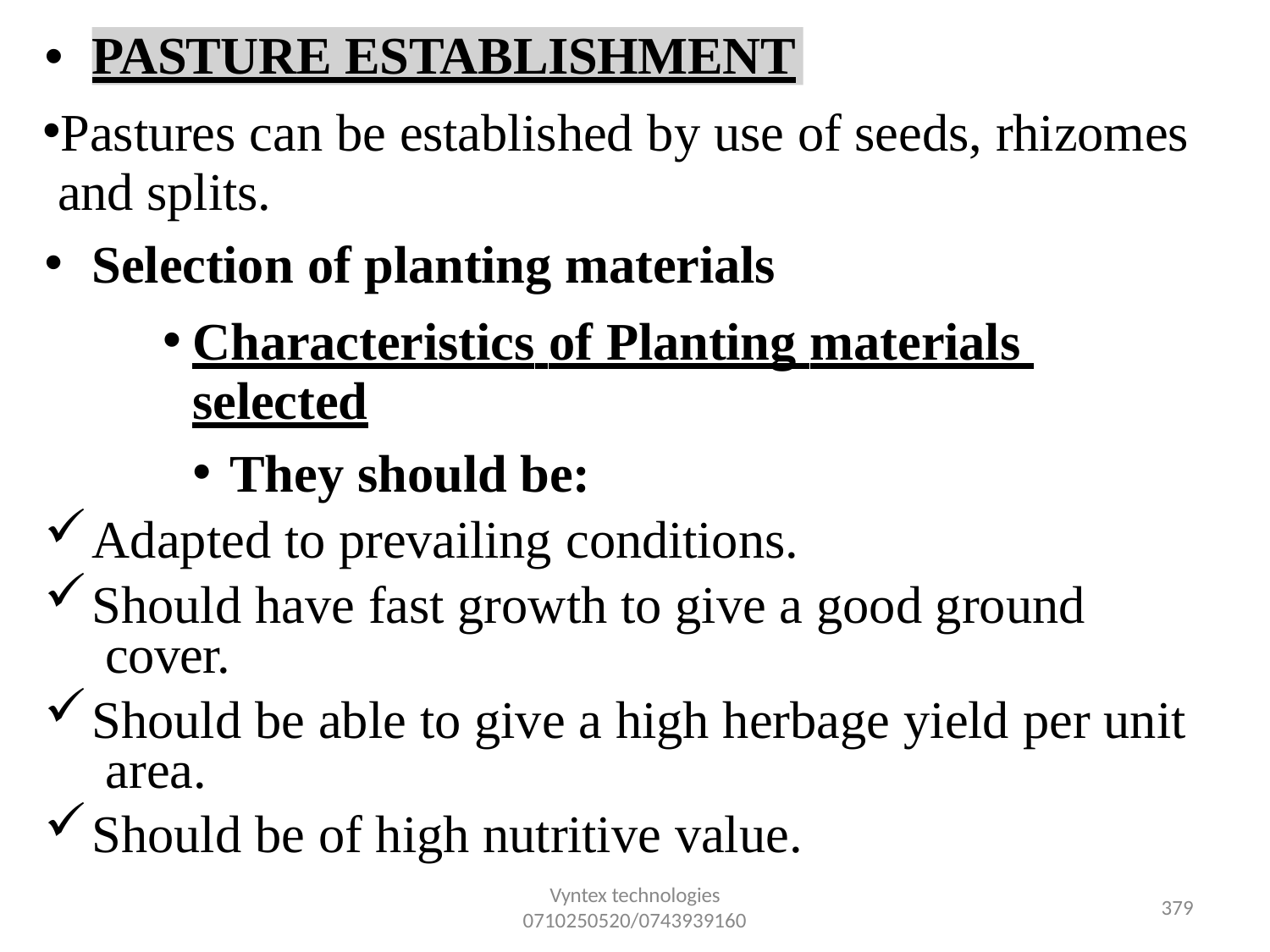

•
PASTURE ESTABLISHMENT
Pastures can be established by use of seeds, rhizomes  and splits.
Selection of planting materials
Characteristics of Planting materials  selected
They should be:
Adapted to prevailing conditions.
Should have fast growth to give a good ground  cover.
Should be able to give a high herbage yield per unit  area.
Should be of high nutritive value.
Vyntex technologies
0710250520/0743939160
379